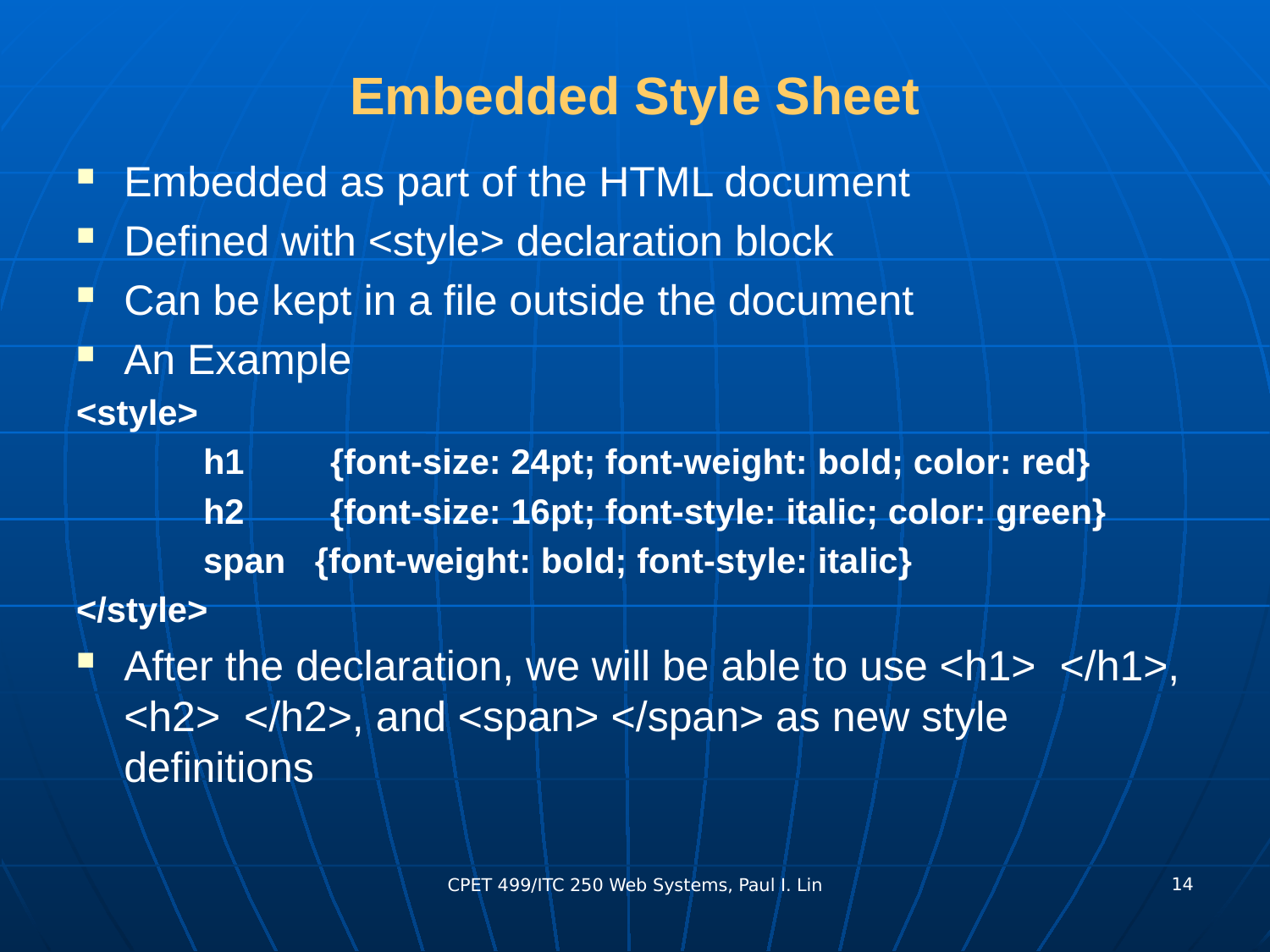

# Embedded Style Sheet
Embedded as part of the HTML document
Defined with <style> declaration block
Can be kept in a file outside the document
An Example
<style>
	h1	{font-size: 24pt; font-weight: bold; color: red}
	h2	{font-size: 16pt; font-style: italic; color: green}
	span   {font-weight: bold; font-style: italic}
</style>
After the declaration, we will be able to use <h1>  </h1>,  <h2>  </h2>, and <span> </span> as new style definitions

14
CPET 499/ITC 250 Web Systems, Paul I. Lin